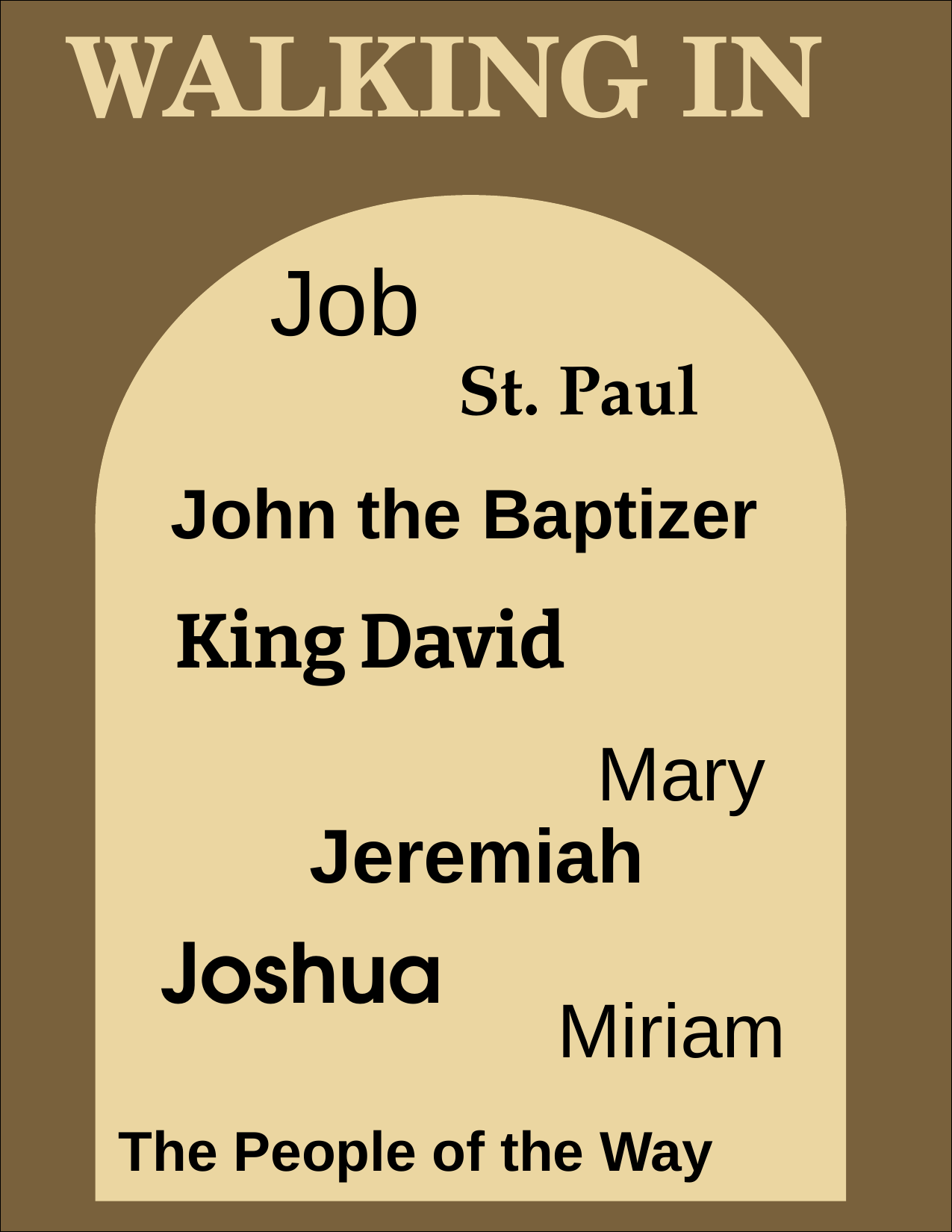

WALKING IN

WHOLENESS

& HOLINESS
# use

Love
Joy
Peace
Long-Suffering
Gentleness
Goodness
Faith
Meekness
Temperance
Job
Is it wrong to be angry?
Why?  What do I do with my anger?

Can anger be a part of my walking in
wholeness and holiness?

Recall a biblical character who may have been angry
with God.  What was the outcome of this experience?

          Are feelings and facts synonymous?  In what way do
they interact to create the wholeness desired?

          In what way do “feelings” affect one’s faith relationship
with God on the journey to holiness?

Helpless
St. Paul
ANGRY

discouraged
Resentful
John the Baptizer

King David
fearful
Sorrow
useless
Lost
Mary
PERSON
FEELINGS
FACTS
FAITH
Jeremiah

Abused
Depressed
Joshua
USED
Miriam
Abandoned
Rejected
The People of the Way